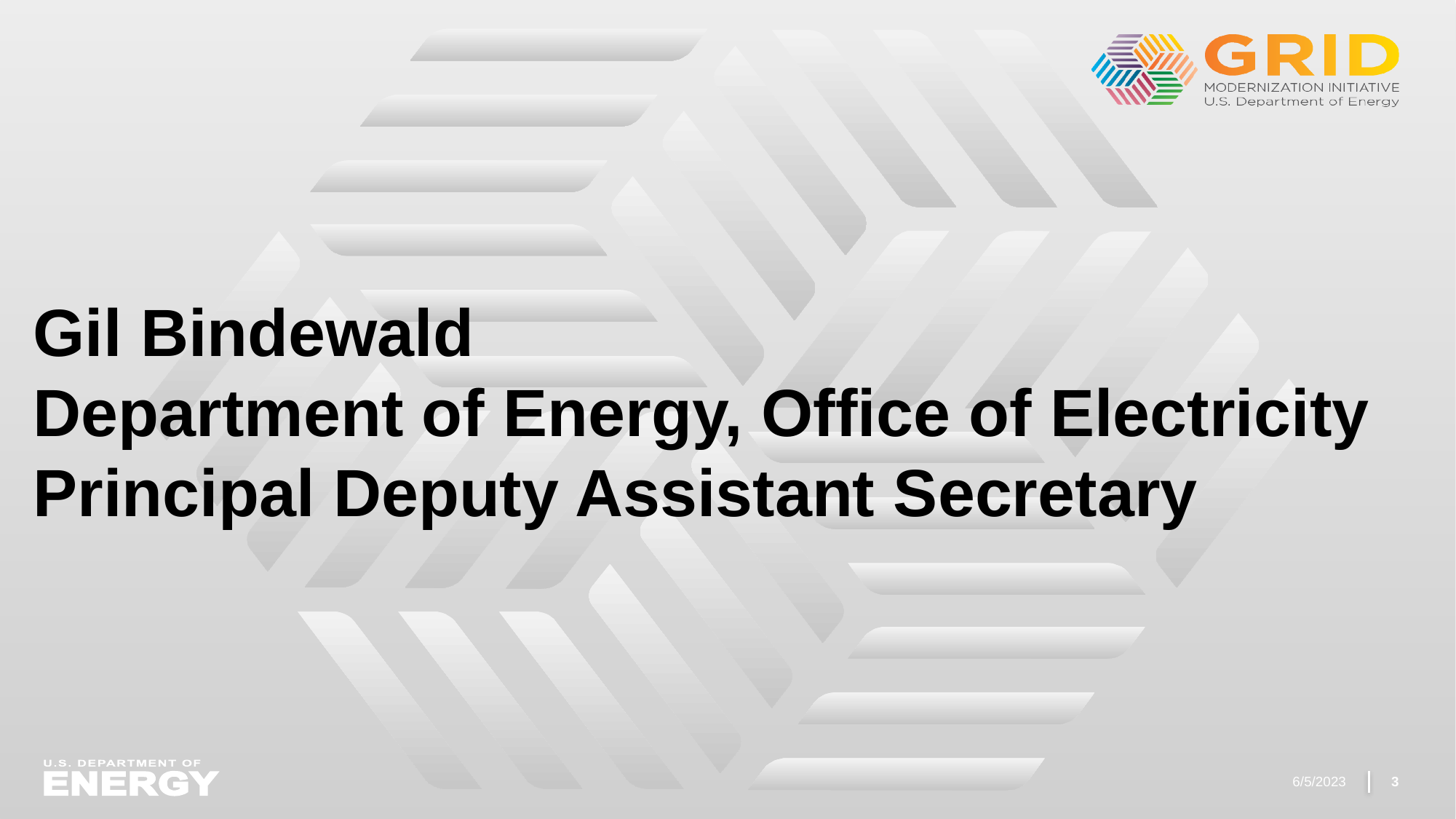

# Gil Bindewald Department of Energy, Office of Electricity Principal Deputy Assistant Secretary
6/5/2023
3